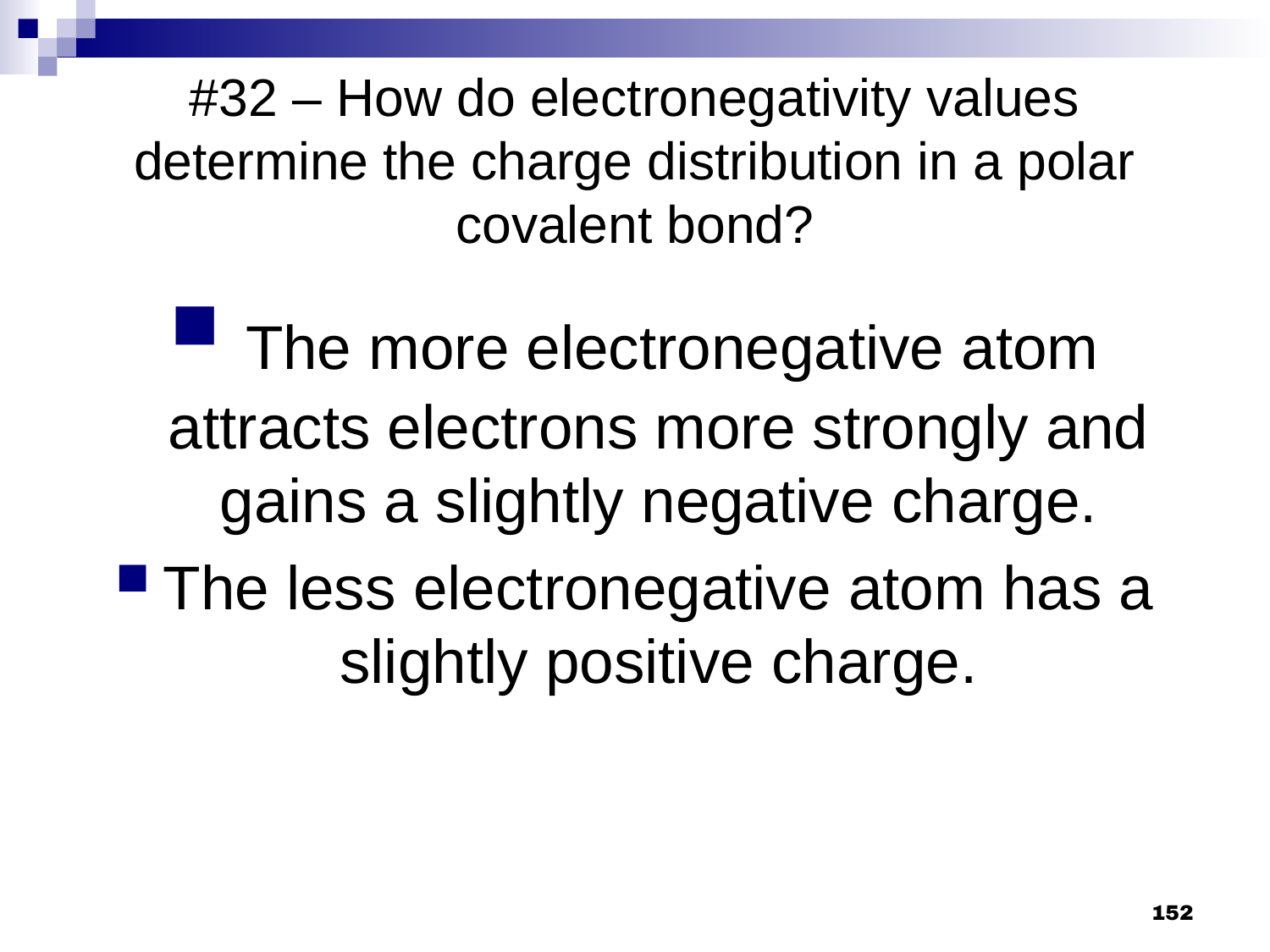

# #32 – How do electronegativity values determine the charge distribution in a polar covalent bond?
 The more electronegative atom attracts electrons more strongly and gains a slightly negative charge.
The less electronegative atom has a slightly positive charge.
152